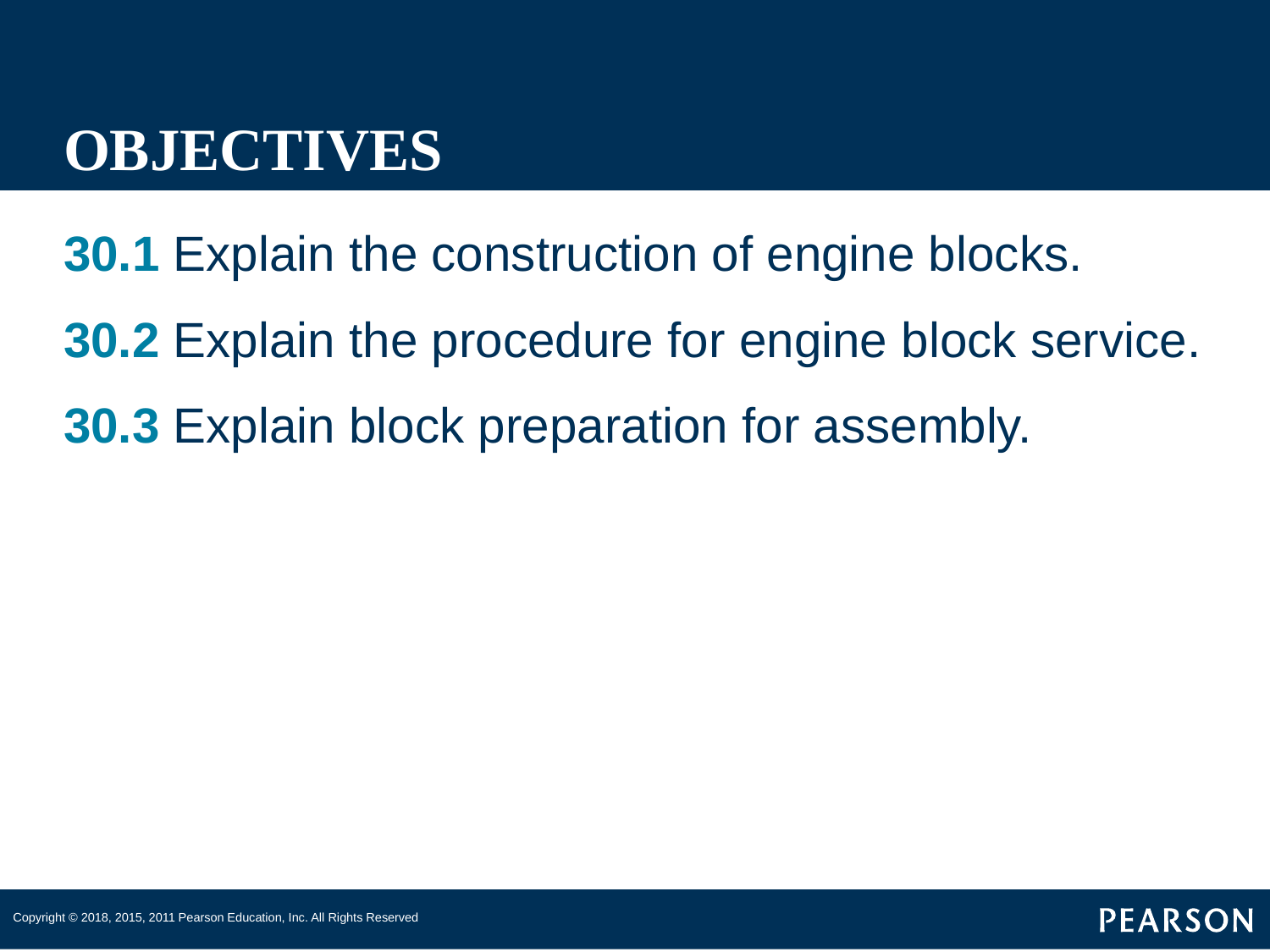

# OBJECTIVES
30.1 Explain the construction of engine blocks.
30.2 Explain the procedure for engine block service.
30.3 Explain block preparation for assembly.